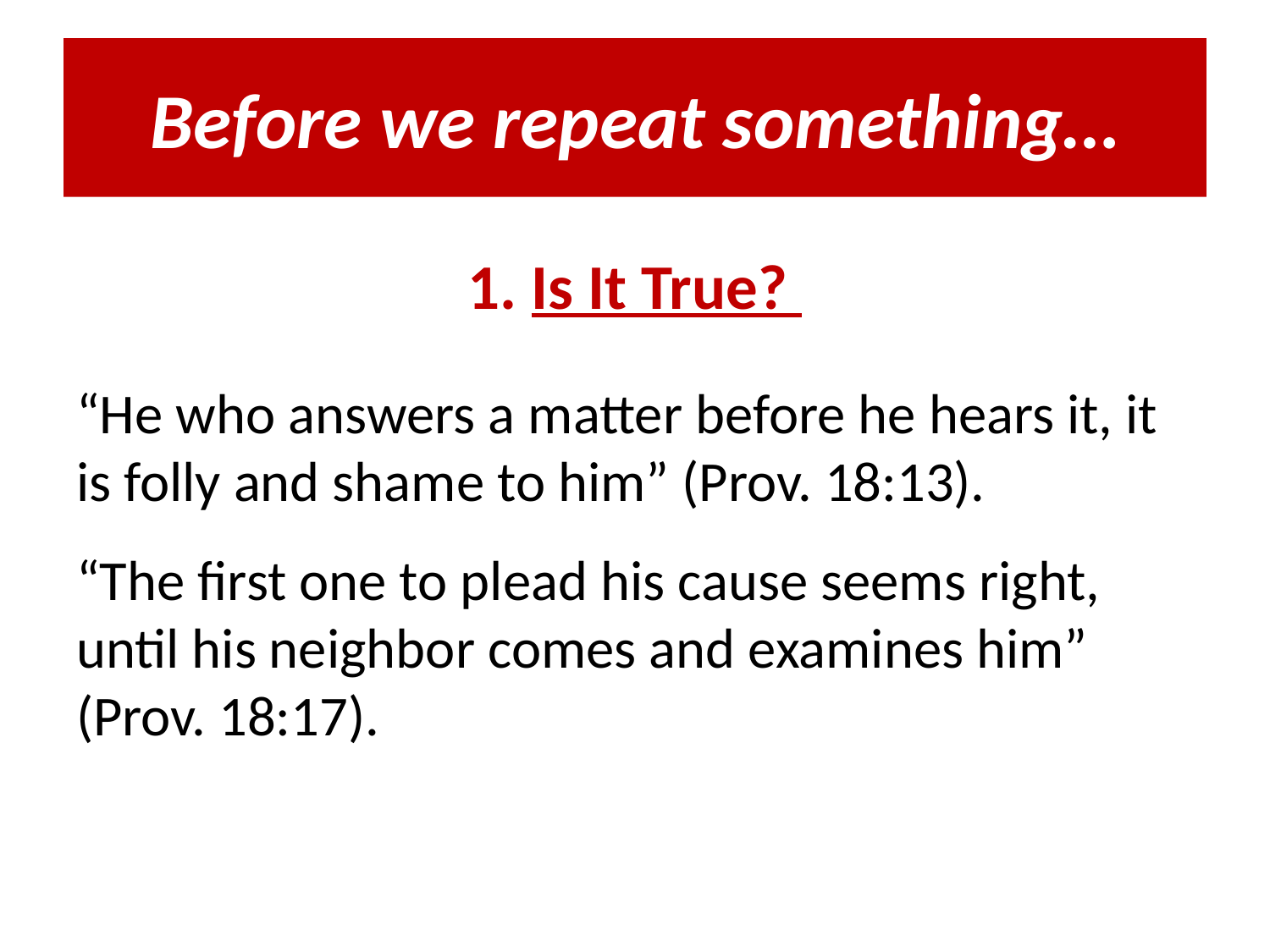

# Before we repeat something…
1. Is It True?

“He who answers a matter before he hears it, it is folly and shame to him” (Prov. 18:13).

“The first one to plead his cause seems right, until his neighbor comes and examines him” (Prov. 18:17).